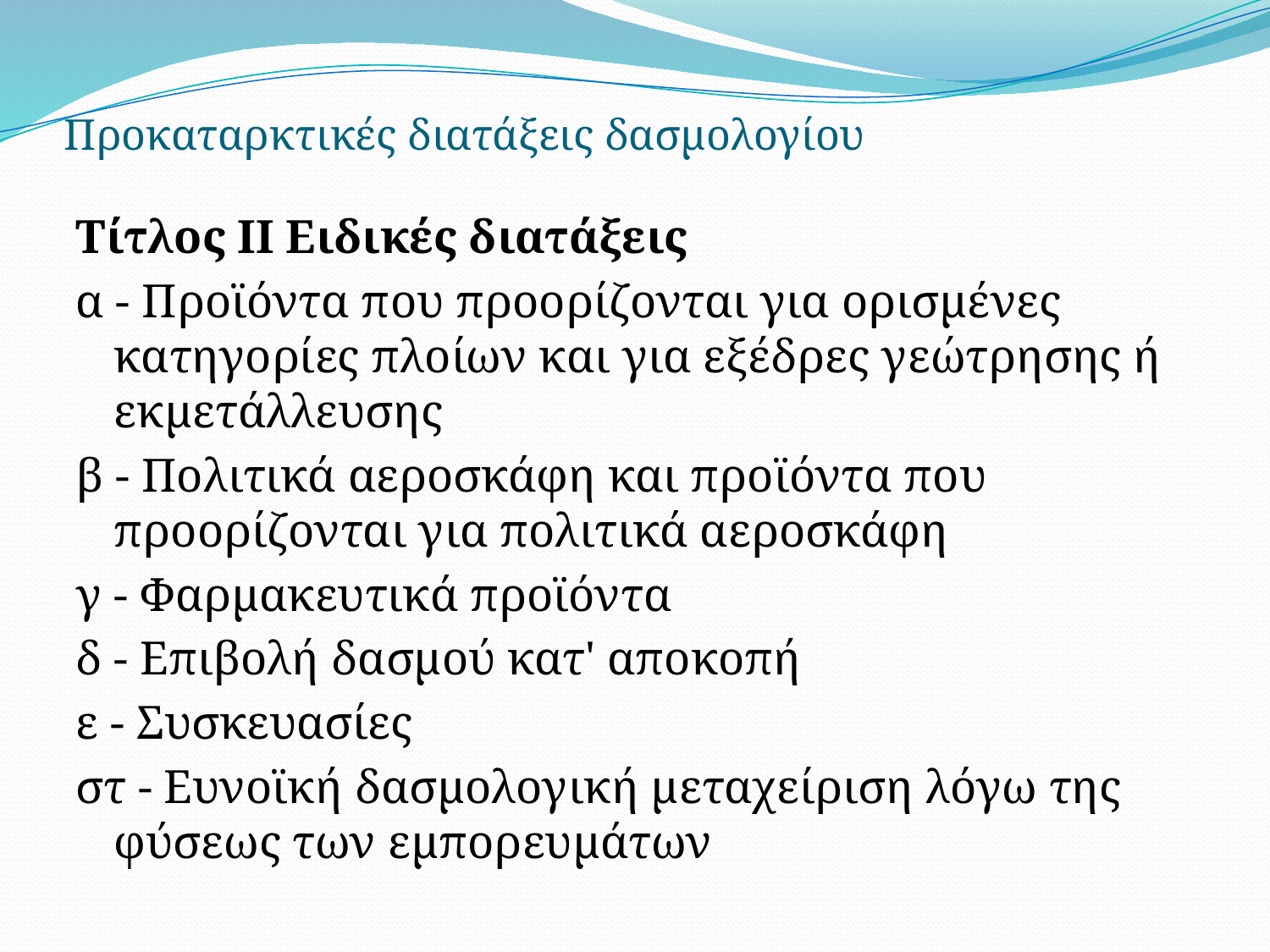

# Προκαταρκτικές διατάξεις δασμολογίου
Τίτλος ΙΙ Ειδικές διατάξεις
α - Προϊόντα που προορίζονται για ορισμένες κατηγορίες πλοίων και για εξέδρες γεώτρησης ή εκμετάλλευσης
β - Πολιτικά αεροσκάφη και προϊόντα που προορίζονται για πολιτικά αεροσκάφη
γ - Φαρμακευτικά προϊόντα
δ - Επιβολή δασμού κατ' αποκοπή
ε - Συσκευασίες
στ - Ευνοϊκή δασμολογική μεταχείριση λόγω της φύσεως των εμπορευμάτων